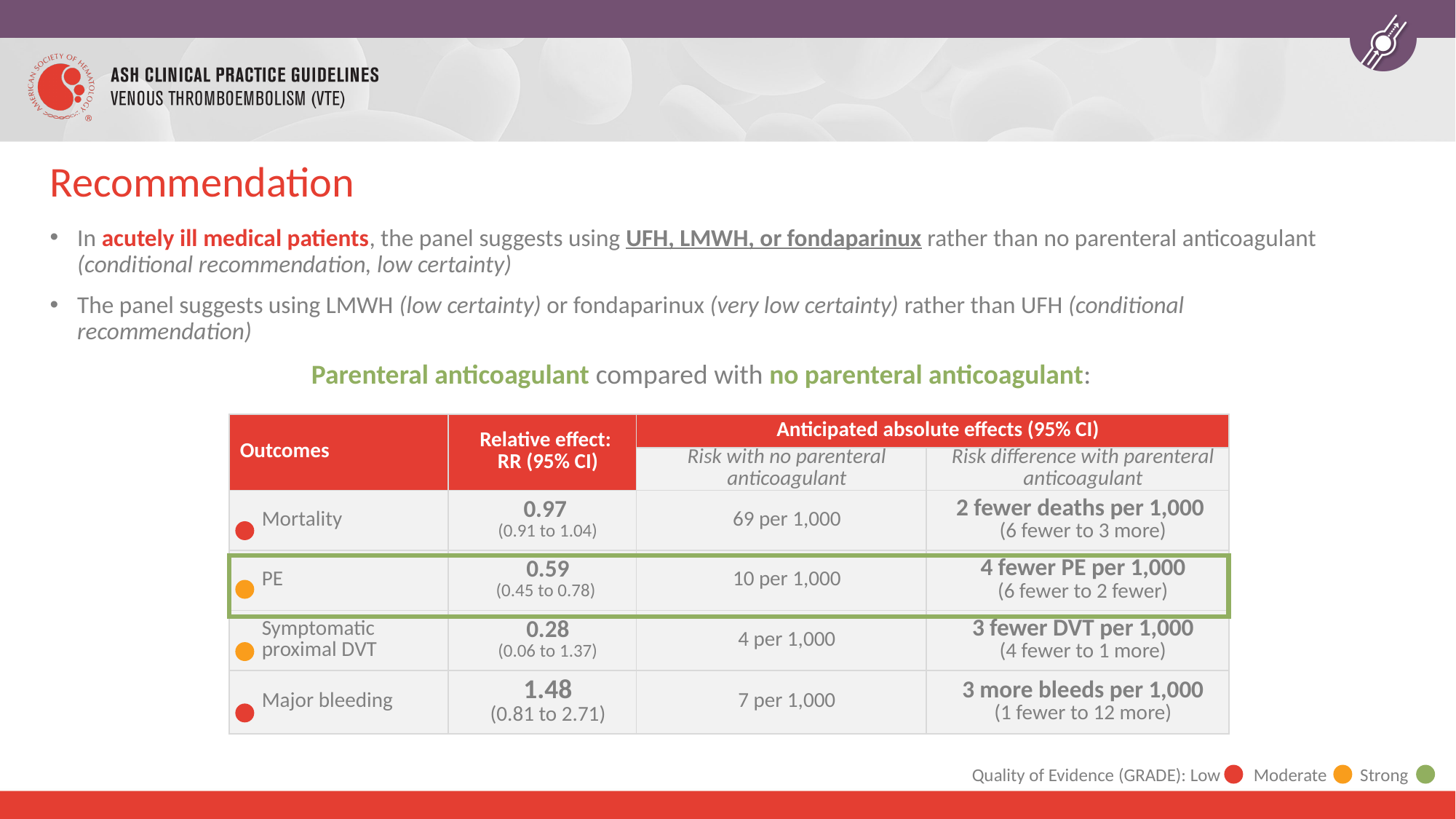

# Recommendation
In acutely ill medical patients, the panel suggests using UFH, LMWH, or fondaparinux rather than no parenteral anticoagulant (conditional recommendation, low certainty)
The panel suggests using LMWH (low certainty) or fondaparinux (very low certainty) rather than UFH (conditional recommendation)
Parenteral anticoagulant compared with no parenteral anticoagulant:

| Outcomes | Relative effect: RR (95% CI) | Anticipated absolute effects (95% CI) |  |
| --- | --- | --- | --- |
|  |  | Risk with no parenteral anticoagulant | Risk difference with parenteral anticoagulant |
| Mortality | 0.97 (0.91 to 1.04) | 69 per 1,000 | 2 fewer deaths per 1,000 (6 fewer to 3 more) |
| PE | 0.59 (0.45 to 0.78) | 10 per 1,000 | 4 fewer PE per 1,000 (6 fewer to 2 fewer) |
| Symptomatic proximal DVT | 0.28 (0.06 to 1.37) | 4 per 1,000 | 3 fewer DVT per 1,000 (4 fewer to 1 more) |
| Major bleeding | 1.48 (0.81 to 2.71) | 7 per 1,000 | 3 more bleeds per 1,000 (1 fewer to 12 more) |

Quality of Evidence (GRADE): Low        Moderate        Strong